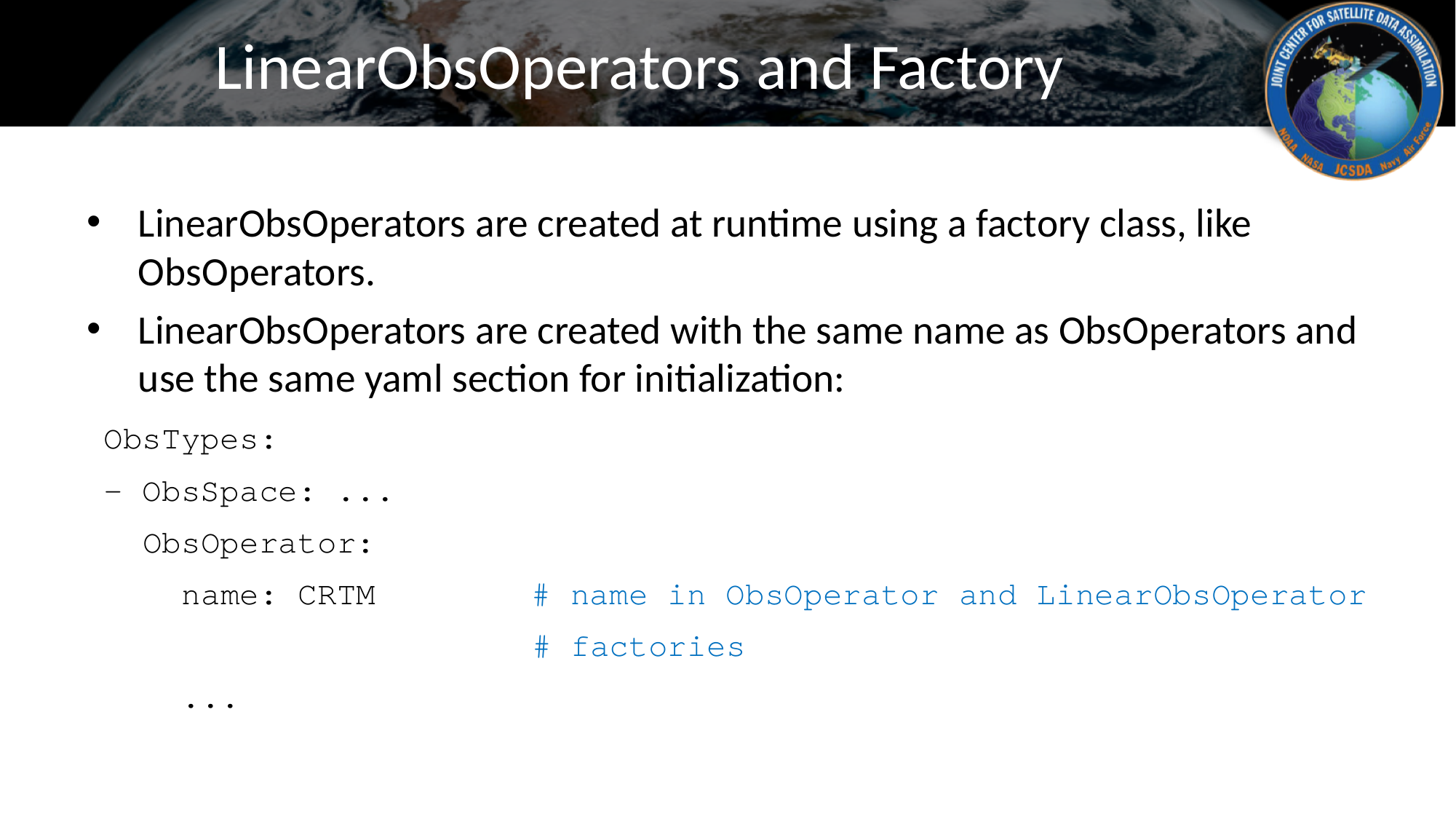

# LinearObsOperators and Factory
LinearObsOperators are created at runtime using a factory class, like ObsOperators.
LinearObsOperators are created with the same name as ObsOperators and use the same yaml section for initialization:

ObsTypes:
- ObsSpace: ...
  ObsOperator:
    name: CRTM        # name in ObsOperator and LinearObsOperator
                      # factories
    ...